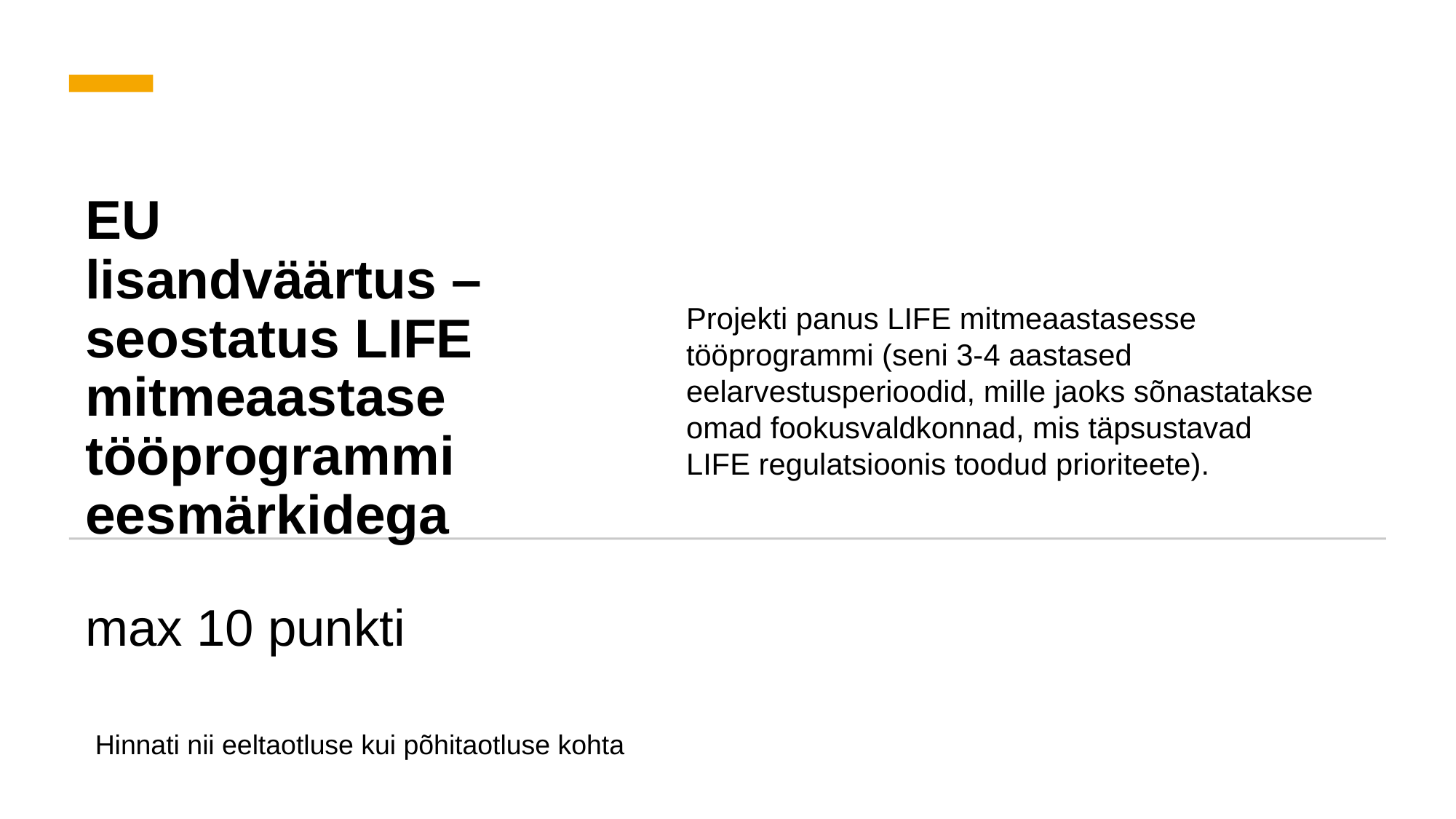

Projekti panus LIFE mitmeaastasesse tööprogrammi (seni 3-4 aastased eelarvestusperioodid, mille jaoks sõnastatakse omad fookusvaldkonnad, mis täpsustavad LIFE regulatsioonis toodud prioriteete).
# EU lisandväärtus – seostatus LIFE mitmeaastase tööprogrammi eesmärkidega max 10 punkti
Hinnati nii eeltaotluse kui põhitaotluse kohta